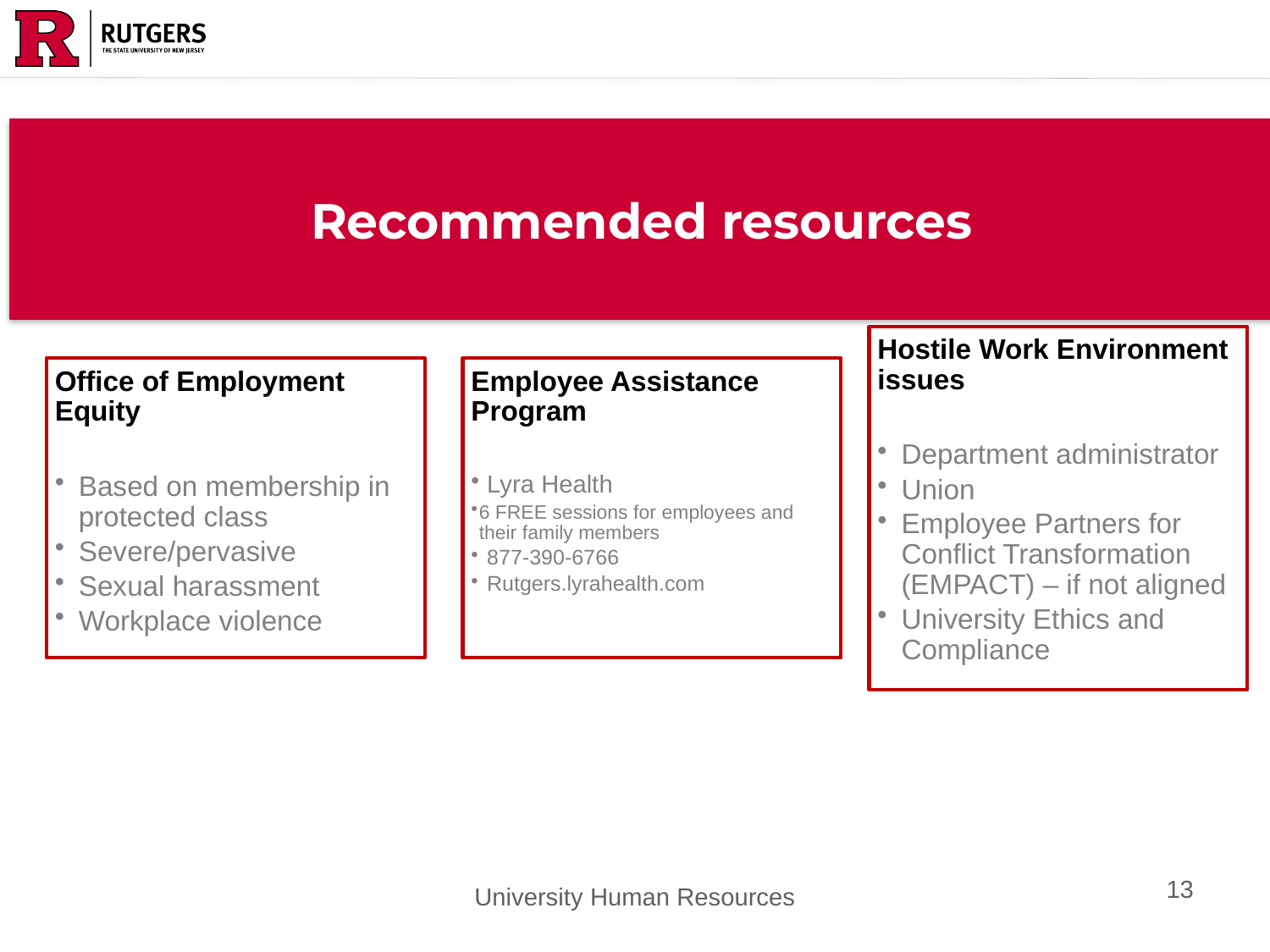

Recommended resources
Office of Employment Equity

Based on membership in protected class
Severe/pervasive
Sexual harassment
Workplace violence
Employee Assistance Program

Lyra Health
6 FREE sessions for employees and their family members
877-390-6766
Rutgers.lyrahealth.com
Hostile Work Environment issues

Department administrator
Union
Employee Partners for Conflict Transformation (EMPACT) – if not aligned
University Ethics and Compliance

13